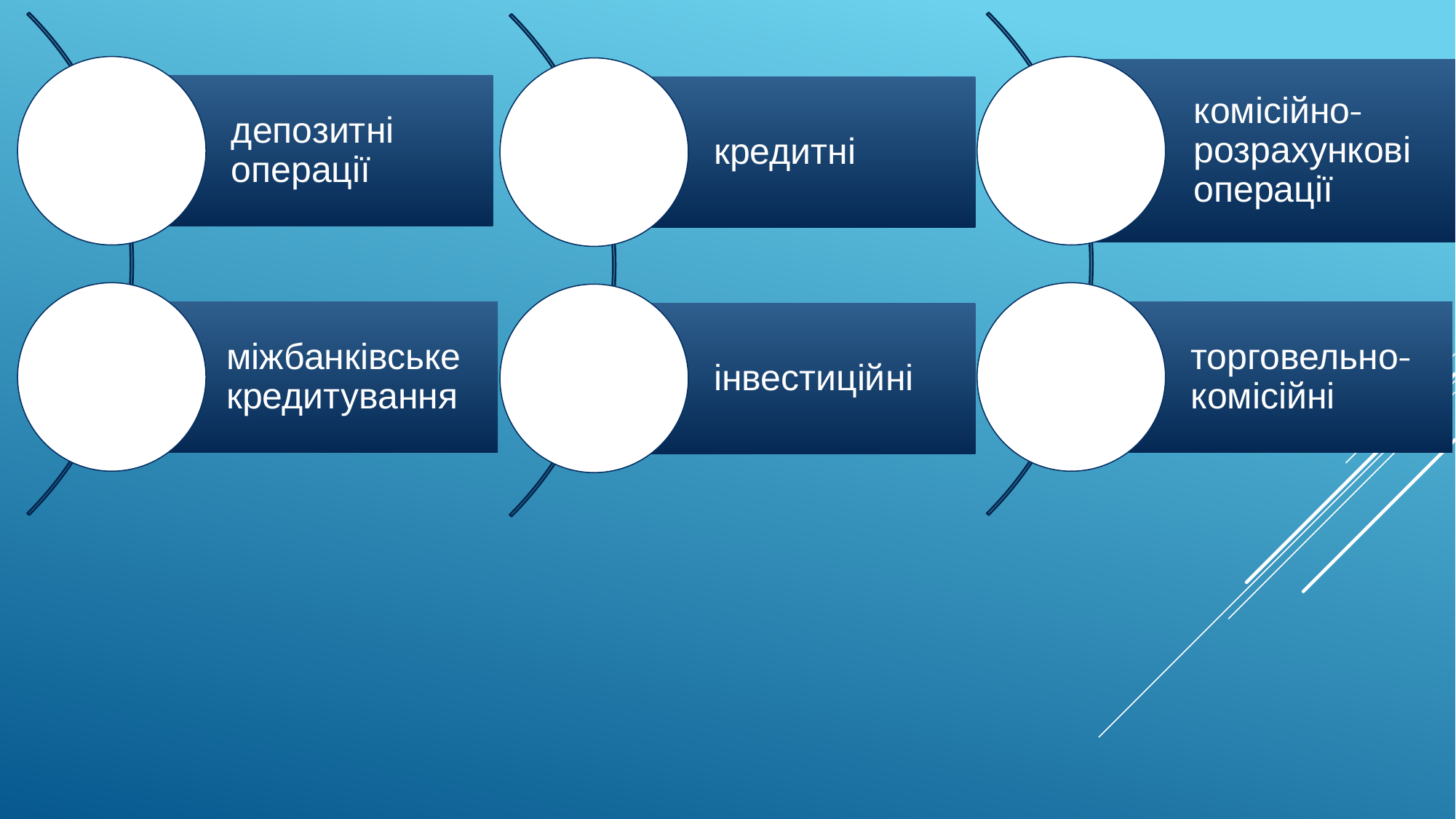

комісійно-розрахункові операції
торговельно-комісійні
депозитні операції
міжбанківське кредитування
кредитні
інвестиційні